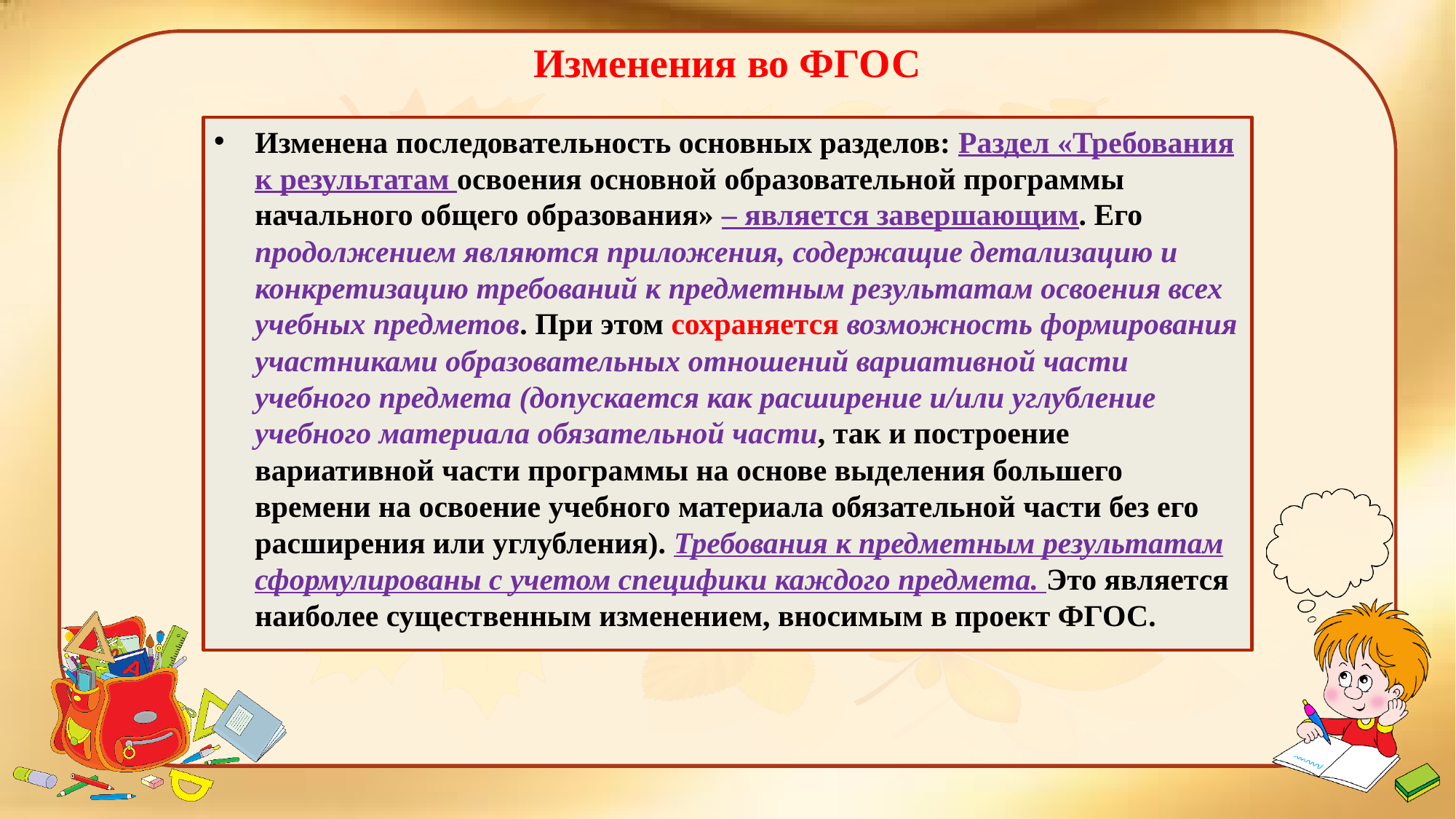

# Изменения во ФГОС
Изменена последовательность основных разделов: Раздел «Требования к результатам освоения основной образовательной программы начального общего образования» – является завершающим. Его продолжением являются приложения, содержащие детализацию и конкретизацию требований к предметным результатам освоения всех учебных предметов. При этом сохраняется возможность формирования участниками образовательных отношений вариативной части учебного предмета (допускается как расширение и/или углубление учебного материала обязательной части, так и построение вариативной части программы на основе выделения большего времени на освоение учебного материала обязательной части без его расширения или углубления). Требования к предметным результатам сформулированы с учетом специфики каждого предмета. Это является наиболее существенным изменением, вносимым в проект ФГОС.